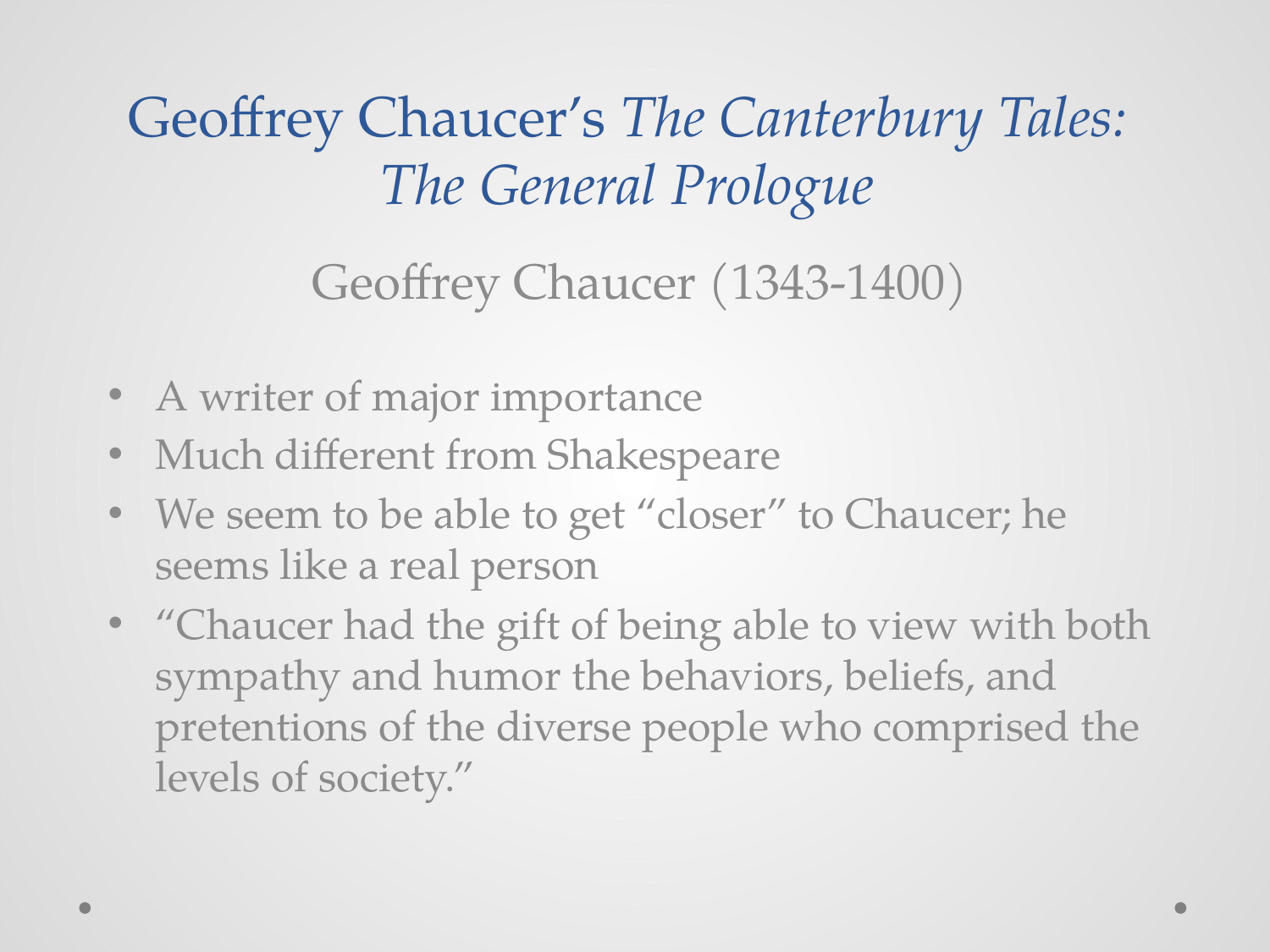

# Geoffrey Chaucer’s The Canterbury Tales: The General Prologue
Geoffrey Chaucer (1343-1400)
A writer of major importance
Much different from Shakespeare
We seem to be able to get “closer” to Chaucer; he seems like a real person
“Chaucer had the gift of being able to view with both sympathy and humor the behaviors, beliefs, and pretentions of the diverse people who comprised the levels of society.”